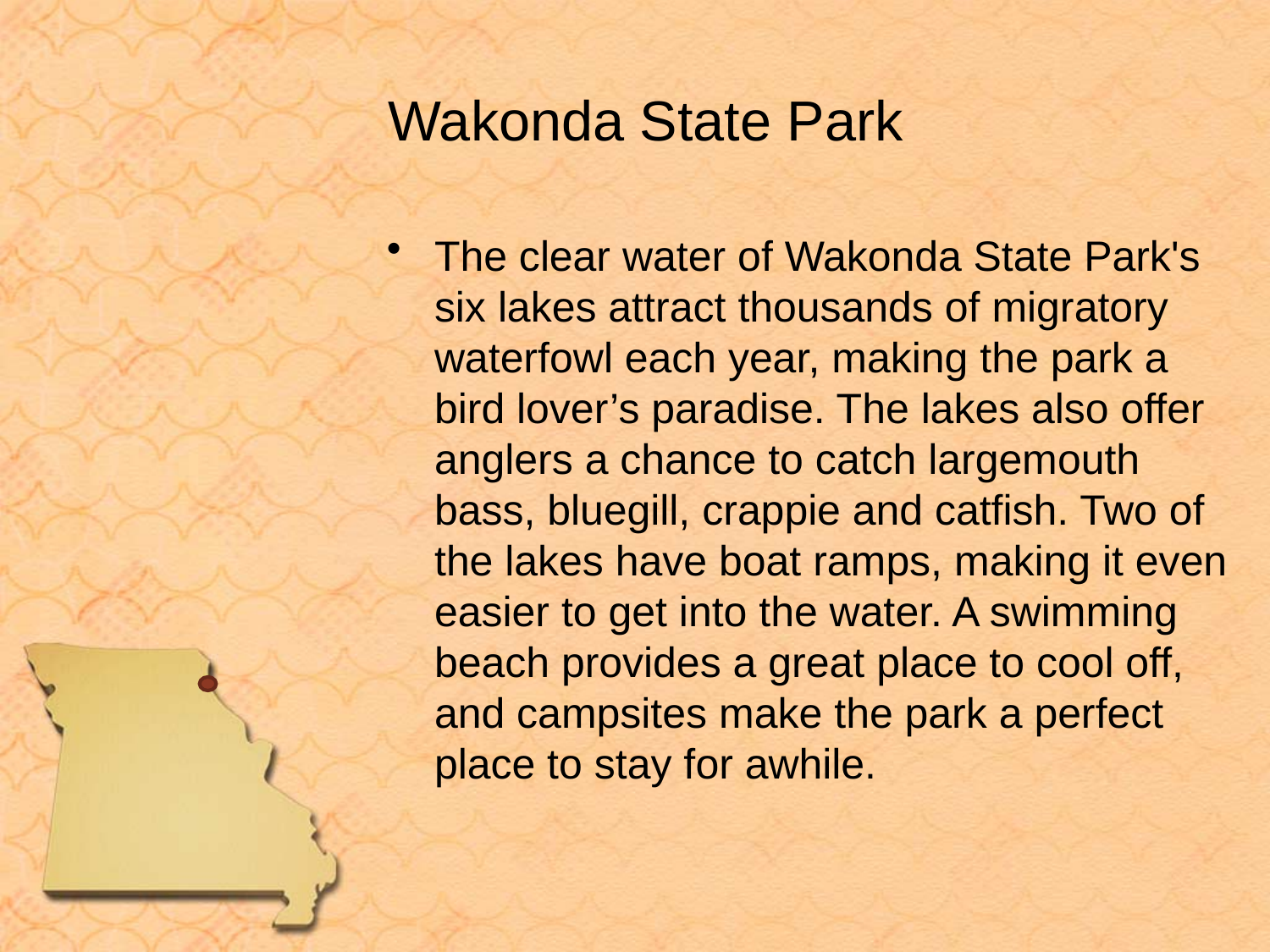

# Wakonda State Park
The clear water of Wakonda State Park's six lakes attract thousands of migratory waterfowl each year, making the park a bird lover’s paradise. The lakes also offer anglers a chance to catch largemouth bass, bluegill, crappie and catfish. Two of the lakes have boat ramps, making it even easier to get into the water. A swimming beach provides a great place to cool off, and campsites make the park a perfect place to stay for awhile.